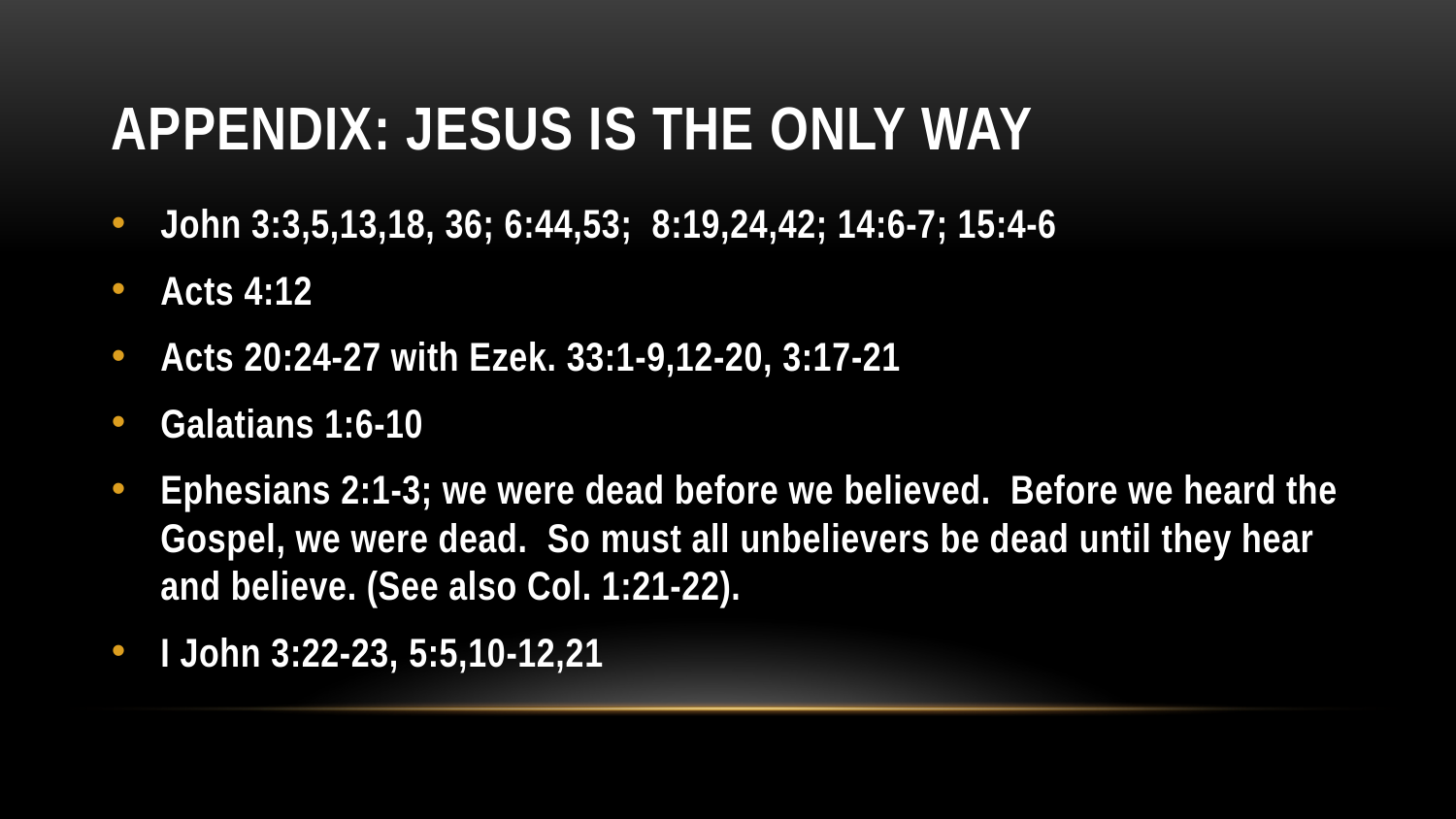

# Appendix: Jesus is the only way
John 3:3,5,13,18, 36; 6:44,53;  8:19,24,42; 14:6-7; 15:4-6
Acts 4:12
Acts 20:24-27 with Ezek. 33:1-9,12-20, 3:17-21
Galatians 1:6-10
Ephesians 2:1-3; we were dead before we believed.  Before we heard the Gospel, we were dead.  So must all unbelievers be dead until they hear and believe. (See also Col. 1:21-22).
I John 3:22-23, 5:5,10-12,21